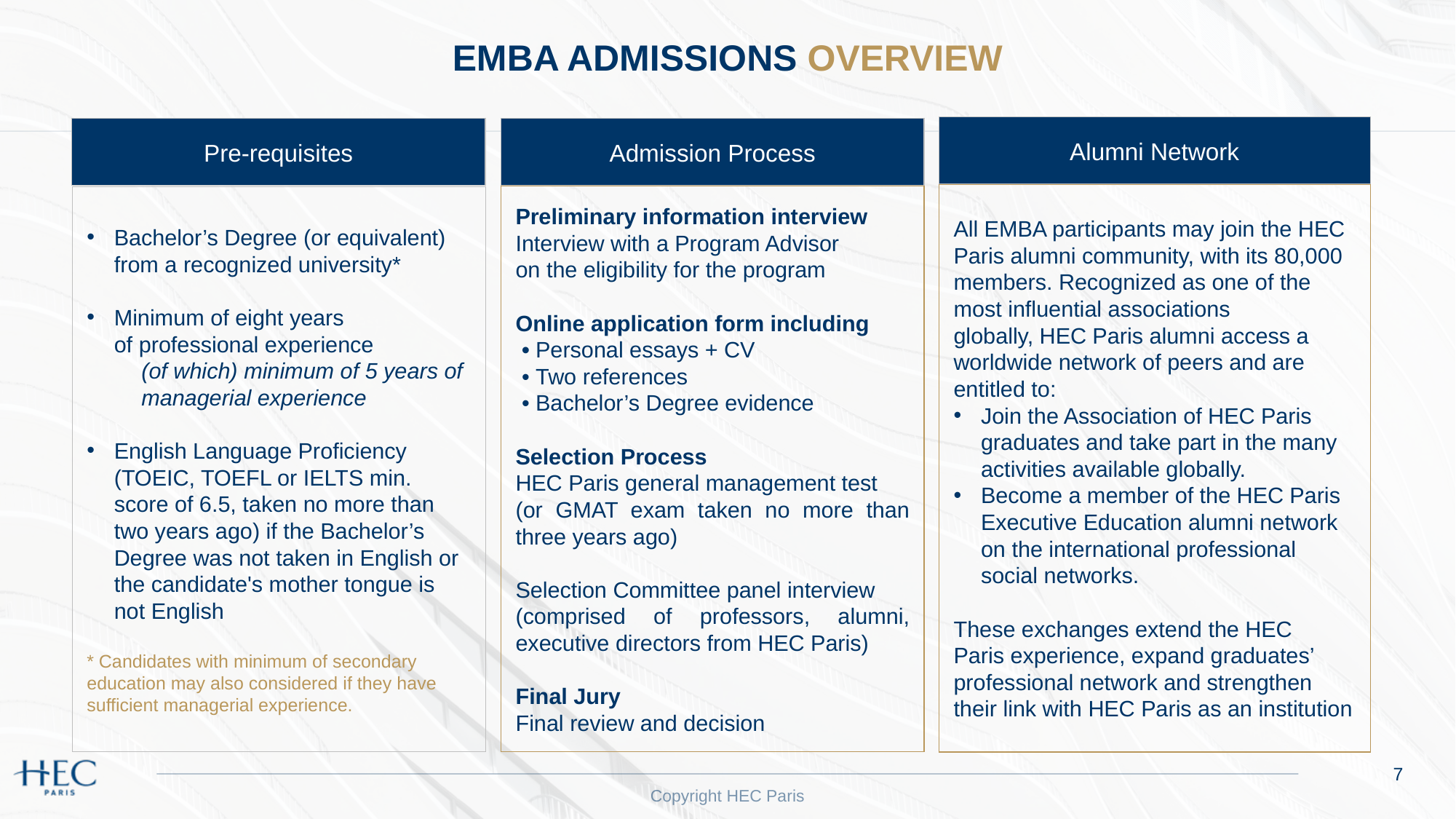

EMBA ADMISSIONS overview
Alumni Network
Pre-requisites
Admission Process
All EMBA participants may join the HEC Paris alumni community, with its 80,000 members. Recognized as one of the most influential associations
globally, HEC Paris alumni access a worldwide network of peers and are entitled to:
Join the Association of HEC Paris graduates and take part in the many activities available globally.
Become a member of the HEC Paris Executive Education alumni network on the international professional social networks.

These exchanges extend the HEC
Paris experience, expand graduates’
professional network and strengthen
their link with HEC Paris as an institution
Preliminary information interview
Interview with a Program Advisor
on the eligibility for the program

Online application form including
 • Personal essays + CV
 • Two references
 • Bachelor’s Degree evidence

Selection Process
HEC Paris general management test
(or GMAT exam taken no more than three years ago)

Selection Committee panel interview
(comprised of professors, alumni, executive directors from HEC Paris)

Final Jury
Final review and decision
Bachelor’s Degree (or equivalent) from a recognized university*

Minimum of eight years of professional experience
(of which) minimum of 5 years of managerial experience

English Language Proficiency
(TOEIC, TOEFL or IELTS min. score of 6.5, taken no more than two years ago) if the Bachelor’s Degree was not taken in English or the candidate's mother tongue is not English

* Candidates with minimum of secondary education may also considered if they have sufficient managerial experience.
7